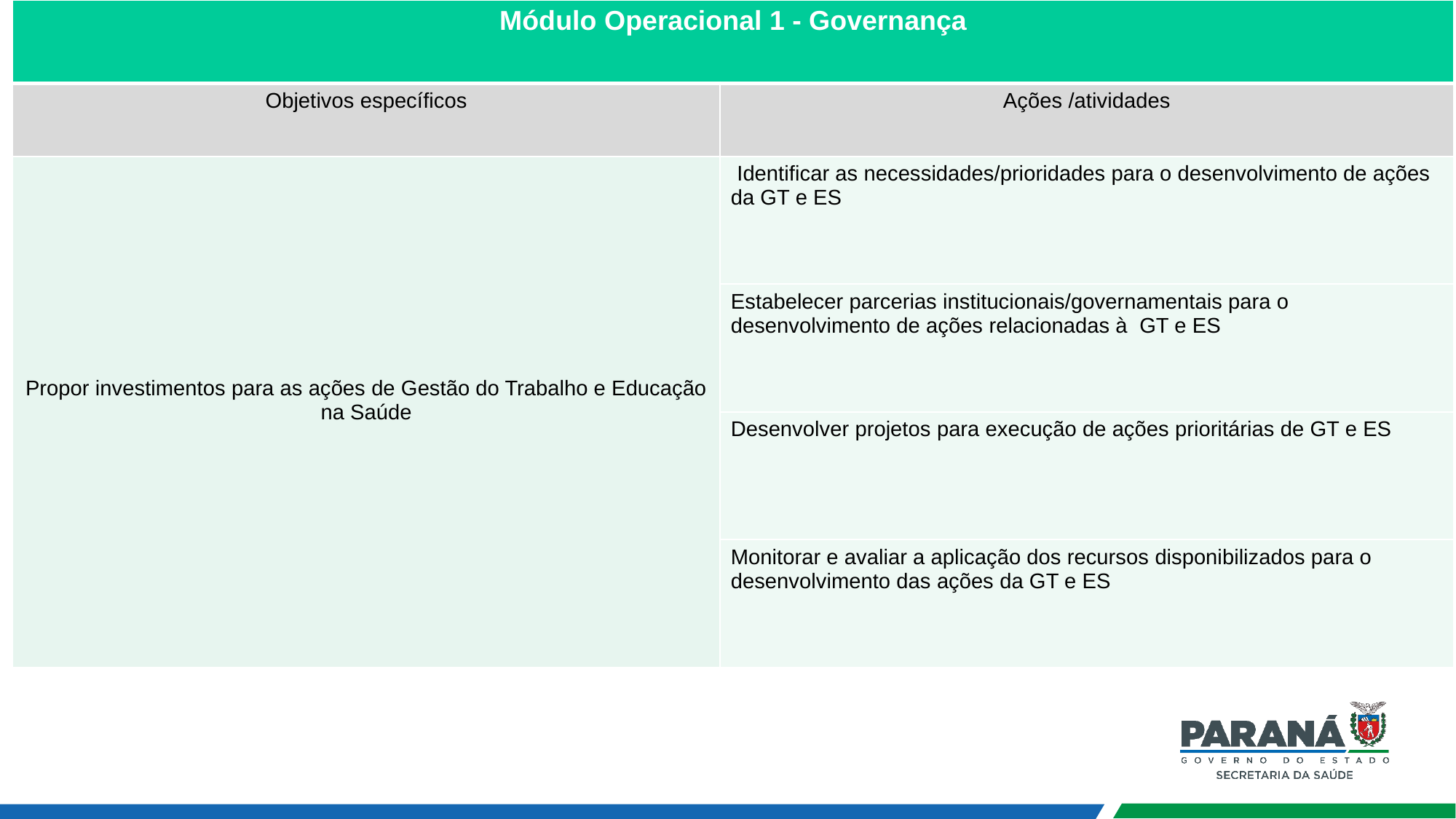

| Módulo Operacional 1 - Governança |  |
| --- | --- |
| Objetivos específicos | Ações /atividades |
| Propor investimentos para as ações de Gestão do Trabalho e Educação na Saúde | Identificar as necessidades/prioridades para o desenvolvimento de ações da GT e ES |
|  | Estabelecer parcerias institucionais/governamentais para o desenvolvimento de ações relacionadas à GT e ES |
|  | Desenvolver projetos para execução de ações prioritárias de GT e ES |
|  | Monitorar e avaliar a aplicação dos recursos disponibilizados para o desenvolvimento das ações da GT e ES |